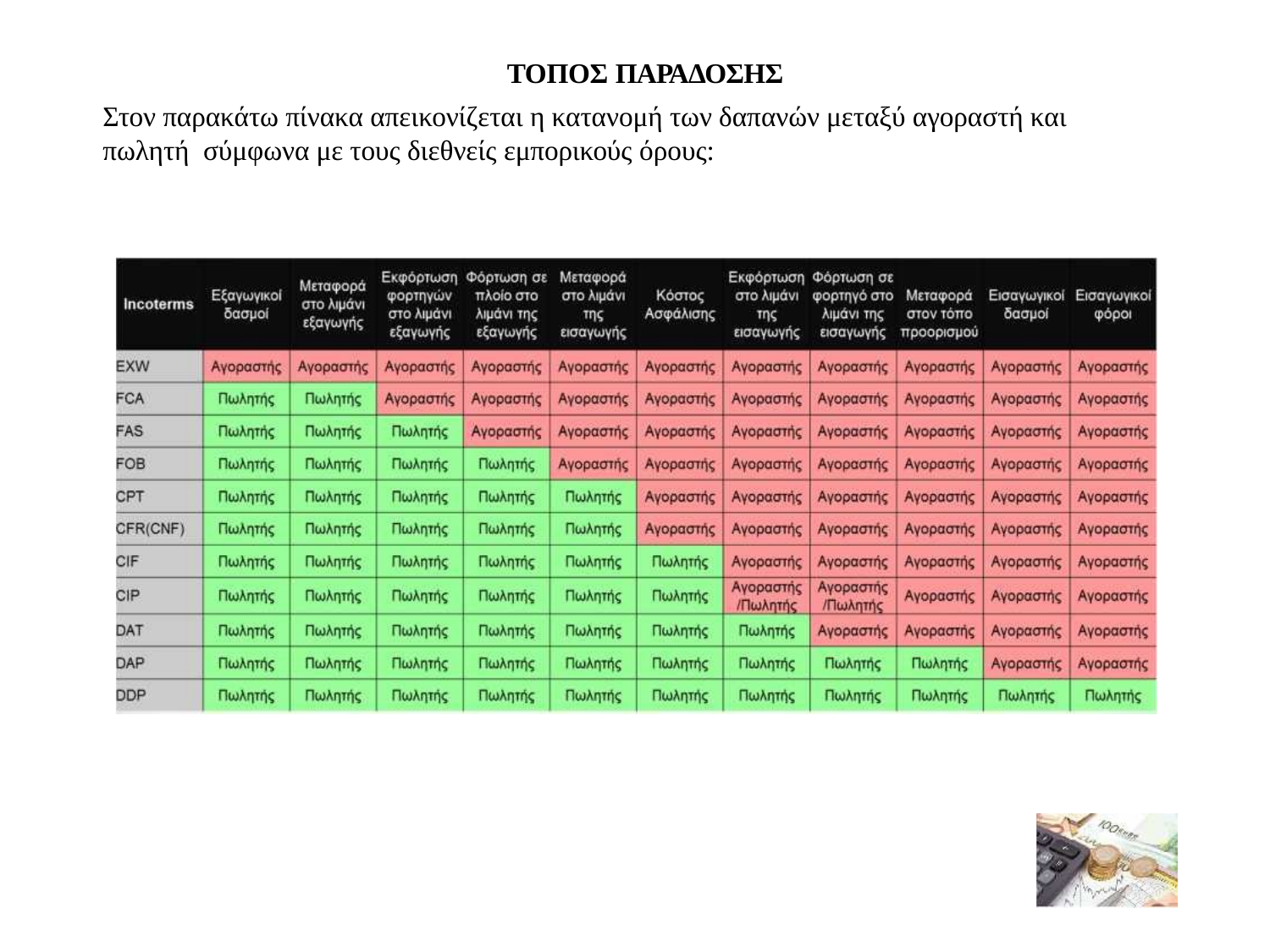

ΤΟΠΟΣ ΠΑΡΑΔΟΣΗΣ
Στον παρακάτω πίνακα απεικονίζεται η κατανομή των δαπανών μεταξύ αγοραστή και πωλητή  σύμφωνα με τους διεθνείς εμπορικούς όρους: